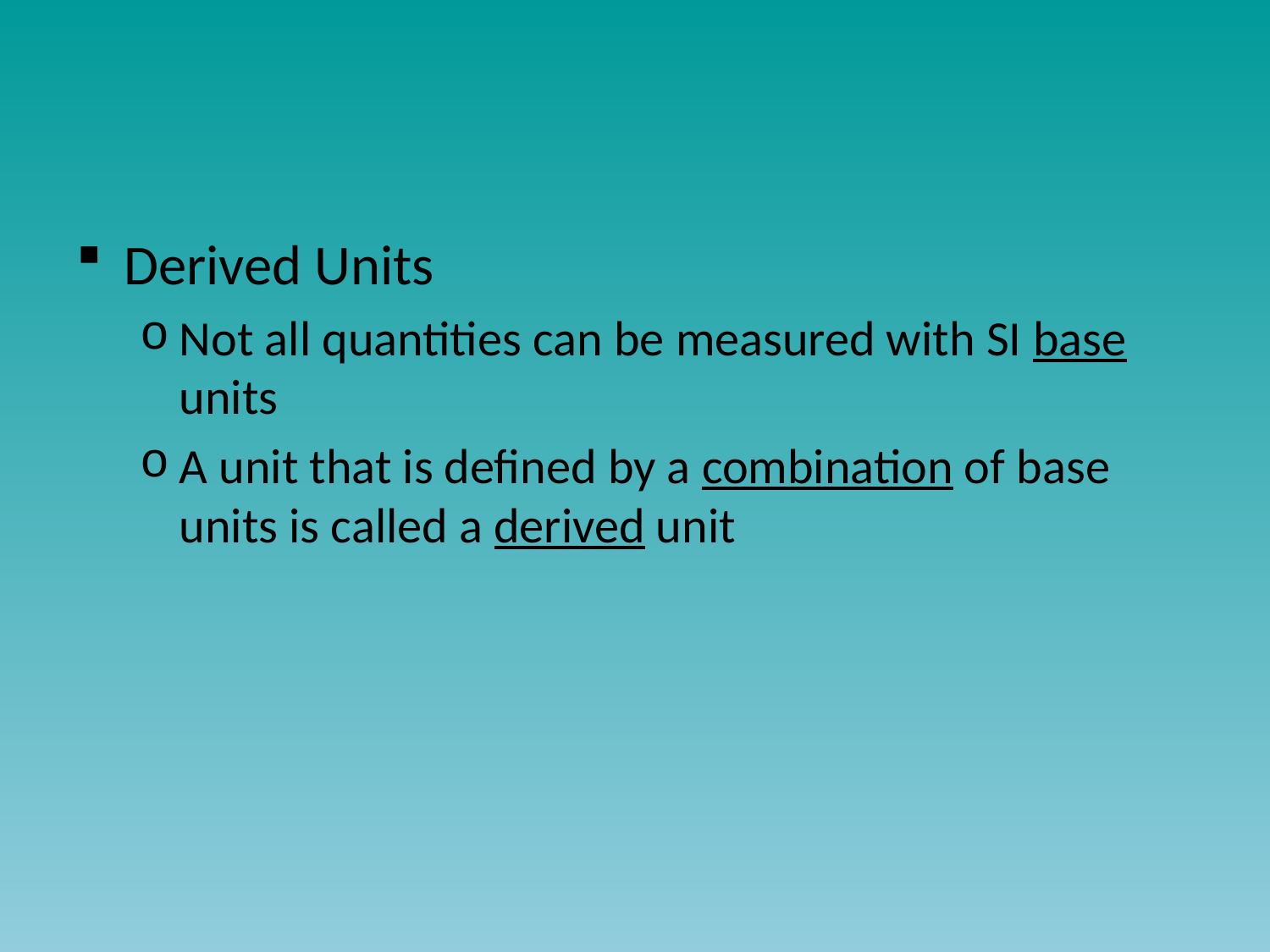

#
Derived Units
Not all quantities can be measured with SI base units
A unit that is defined by a combination of base units is called a derived unit